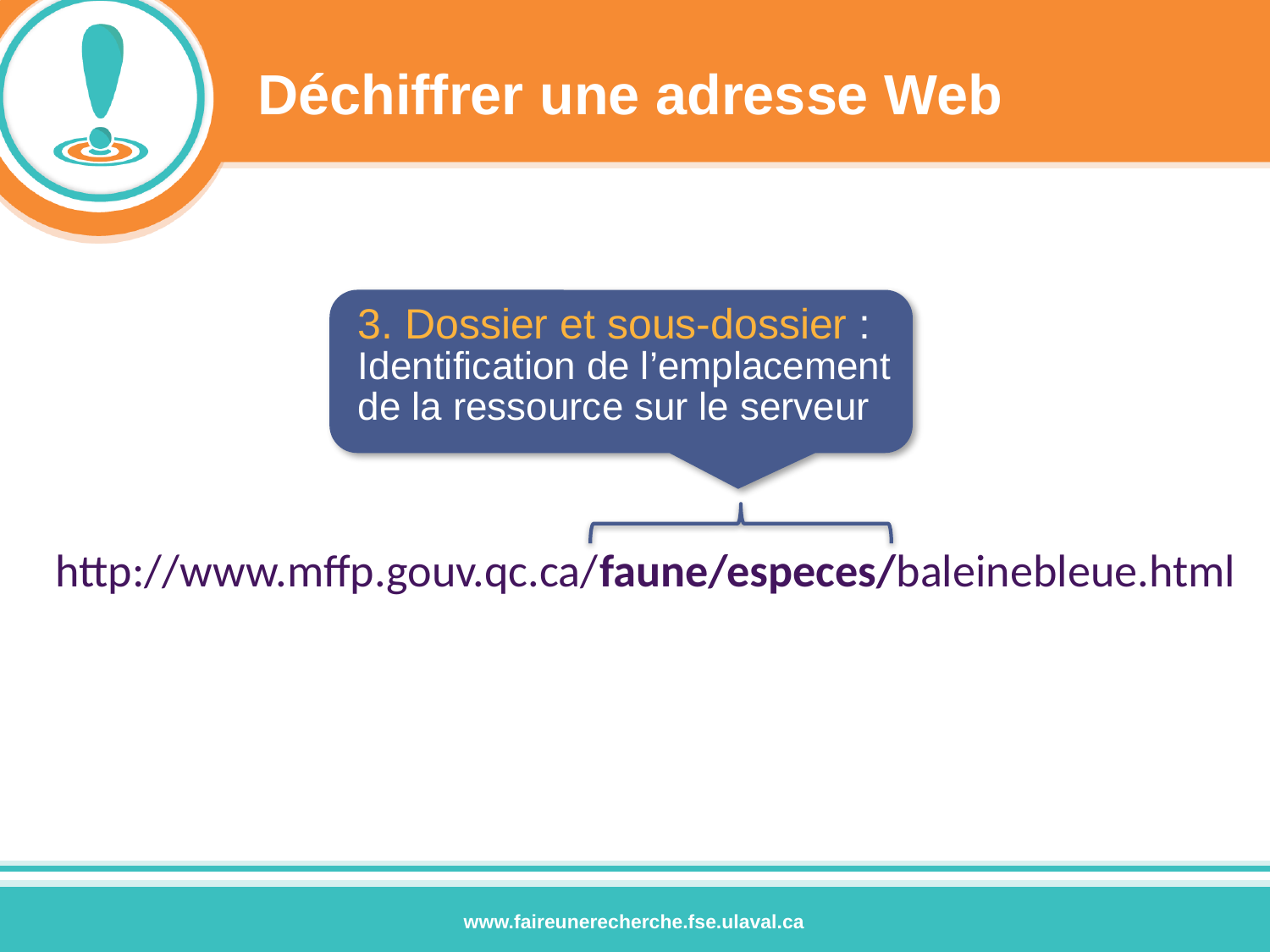

# Déchiffrer une adresse Web
3. Dossier et sous-dossier :
Identification de l’emplacement de la ressource sur le serveur

http://www.mffp.gouv.qc.ca/faune/especes/baleinebleue.html